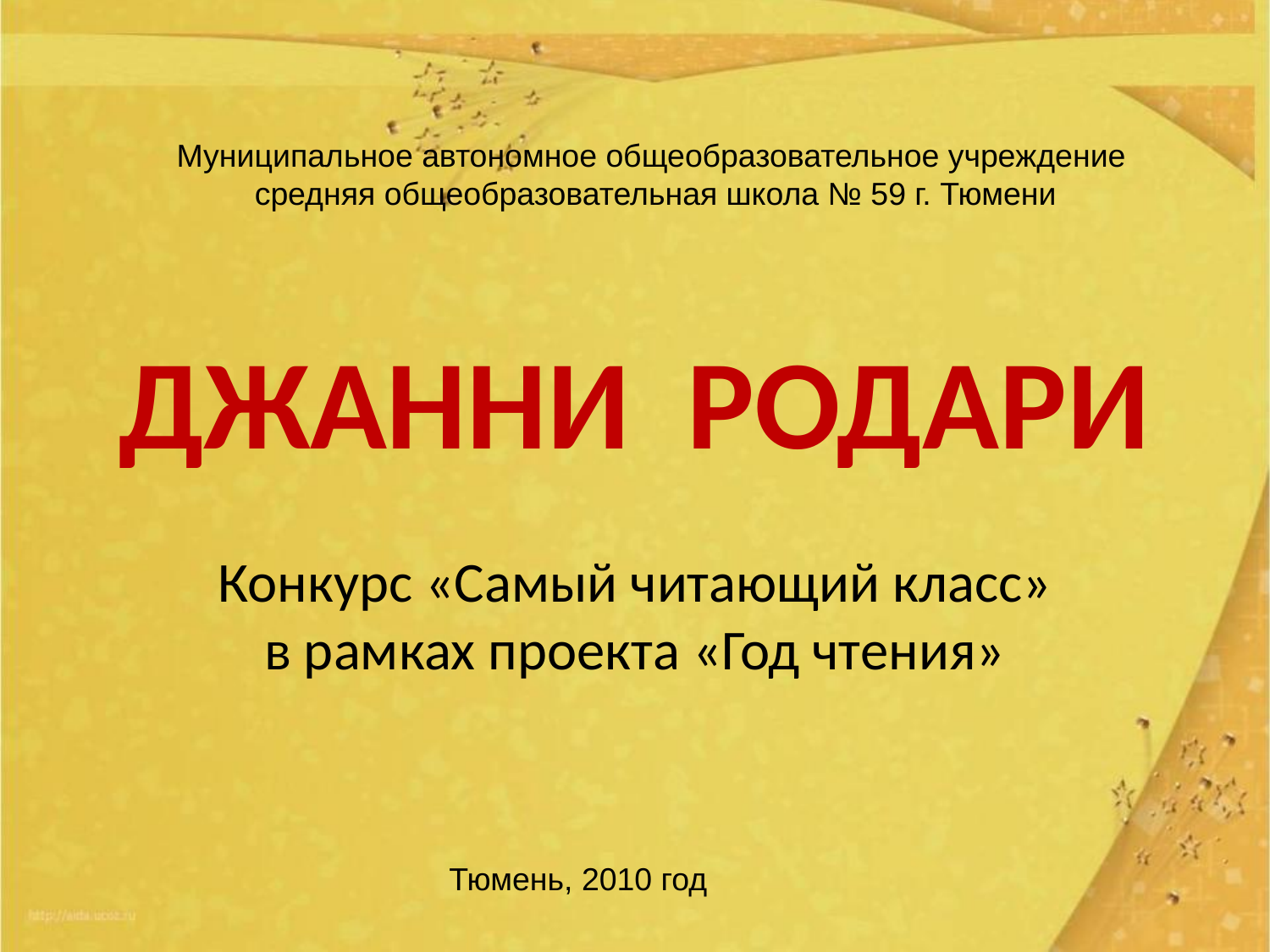

Муниципальное автономное общеобразовательное учреждение
средняя общеобразовательная школа № 59 г. Тюмени
# ДЖАННИ  РОДАРИ
Конкурс «Самый читающий класс» в рамках проекта «Год чтения»
Тюмень, 2010 год